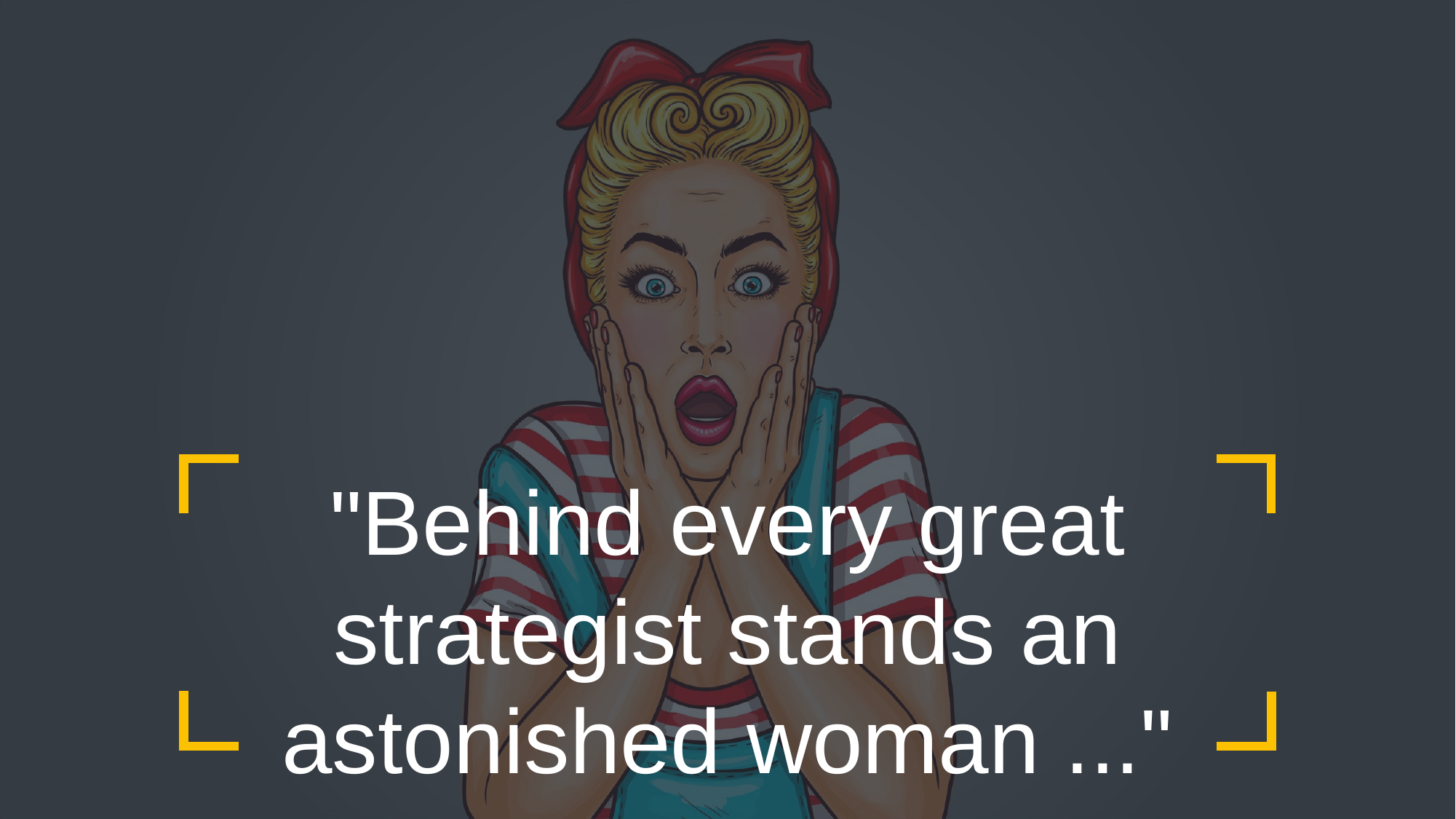

"Behind every great strategist stands an astonished woman ..."